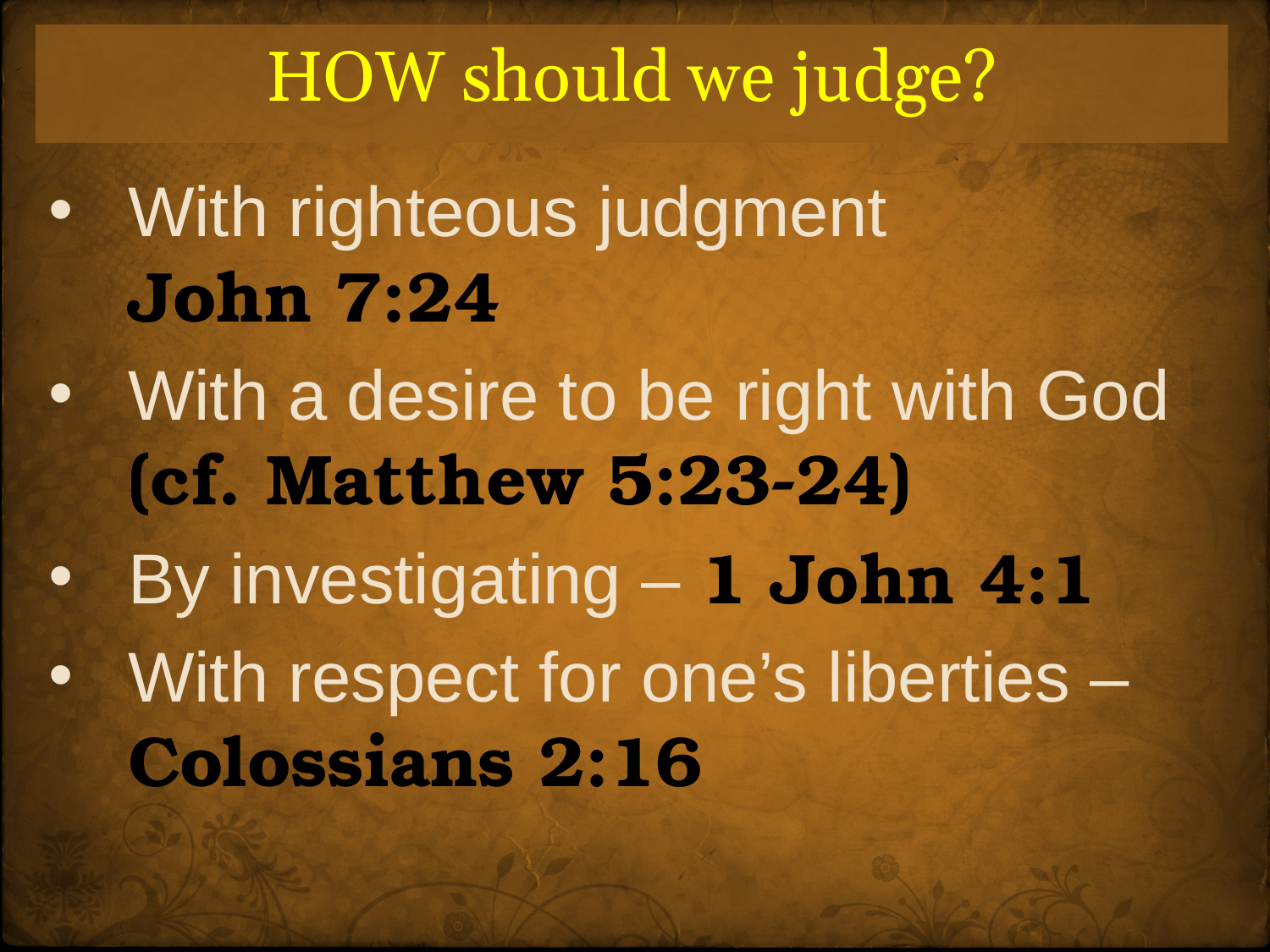

HOW should we judge?
With righteous judgment
John 7:24
With a desire to be right with God (cf. Matthew 5:23-24)
By investigating – 1 John 4:1
With respect for one’s liberties – Colossians 2:16